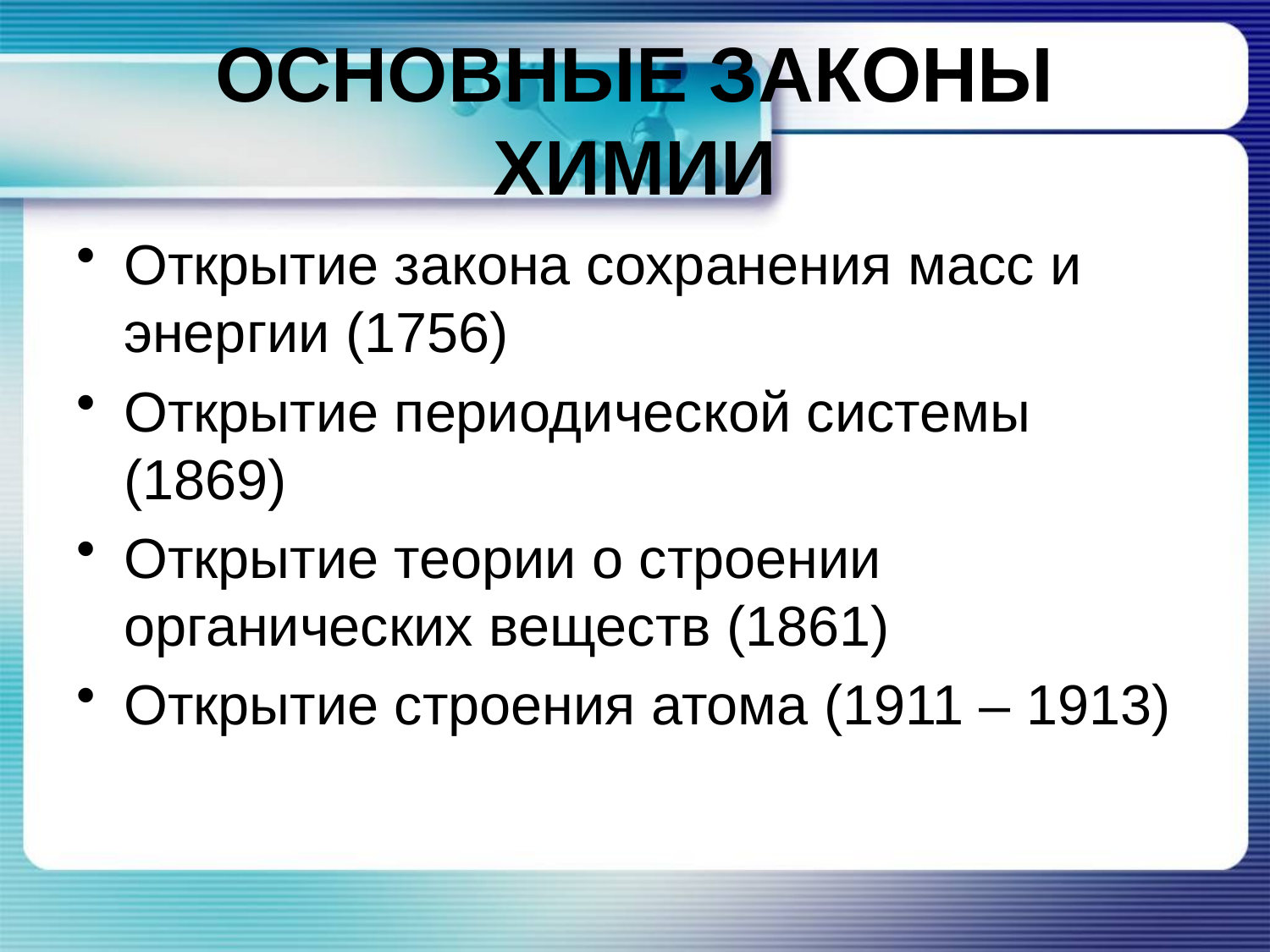

# Основные законы химии
Открытие закона сохранения масс и энергии (1756)
Открытие периодической системы (1869)
Открытие теории о строении органических веществ (1861)
Открытие строения атома (1911 – 1913)